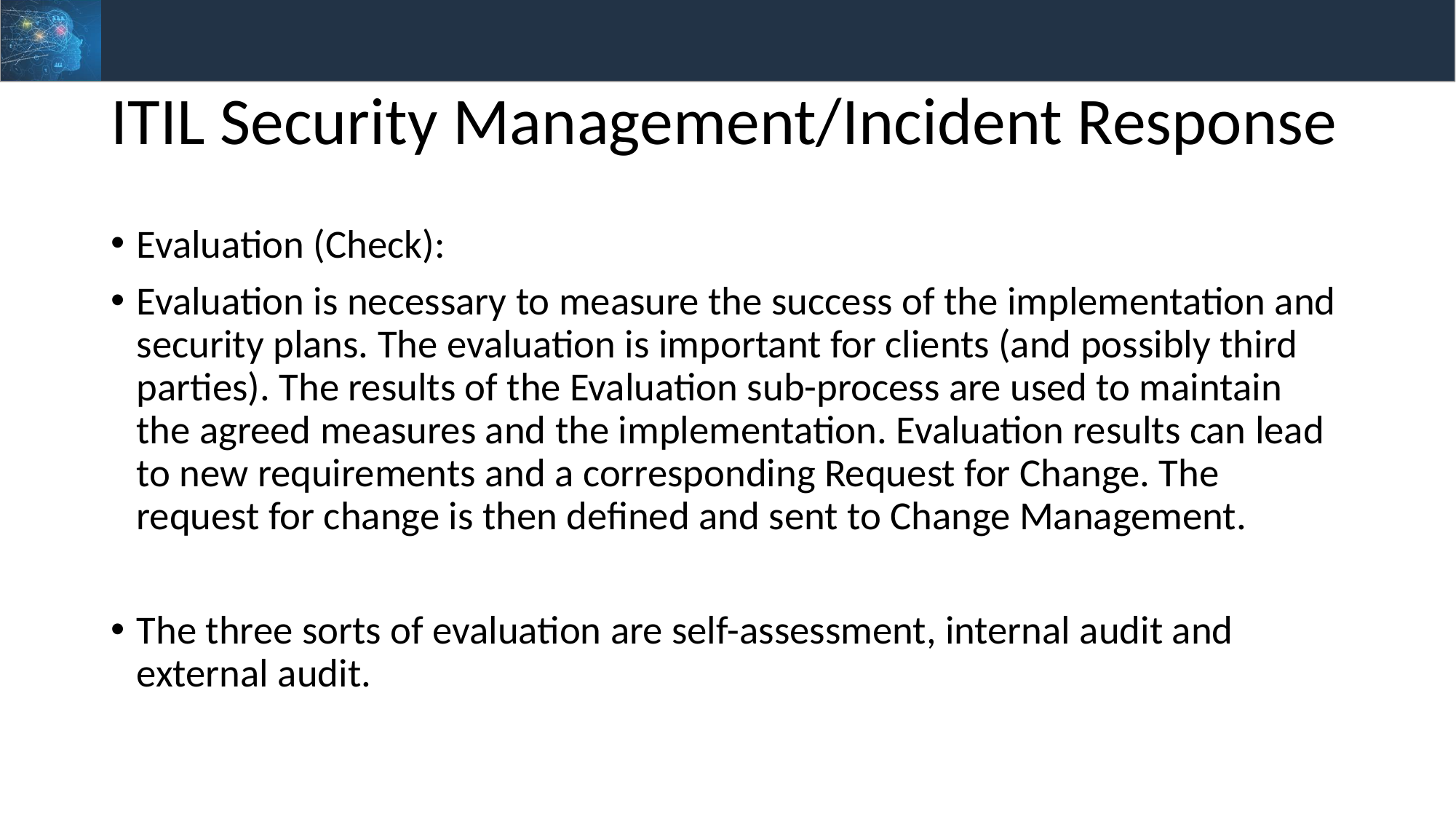

# ITIL Security Management/Incident Response
Evaluation (Check):
Evaluation is necessary to measure the success of the implementation and security plans. The evaluation is important for clients (and possibly third parties). The results of the Evaluation sub-process are used to maintain the agreed measures and the implementation. Evaluation results can lead to new requirements and a corresponding Request for Change. The request for change is then defined and sent to Change Management.

The three sorts of evaluation are self-assessment, internal audit and external audit.